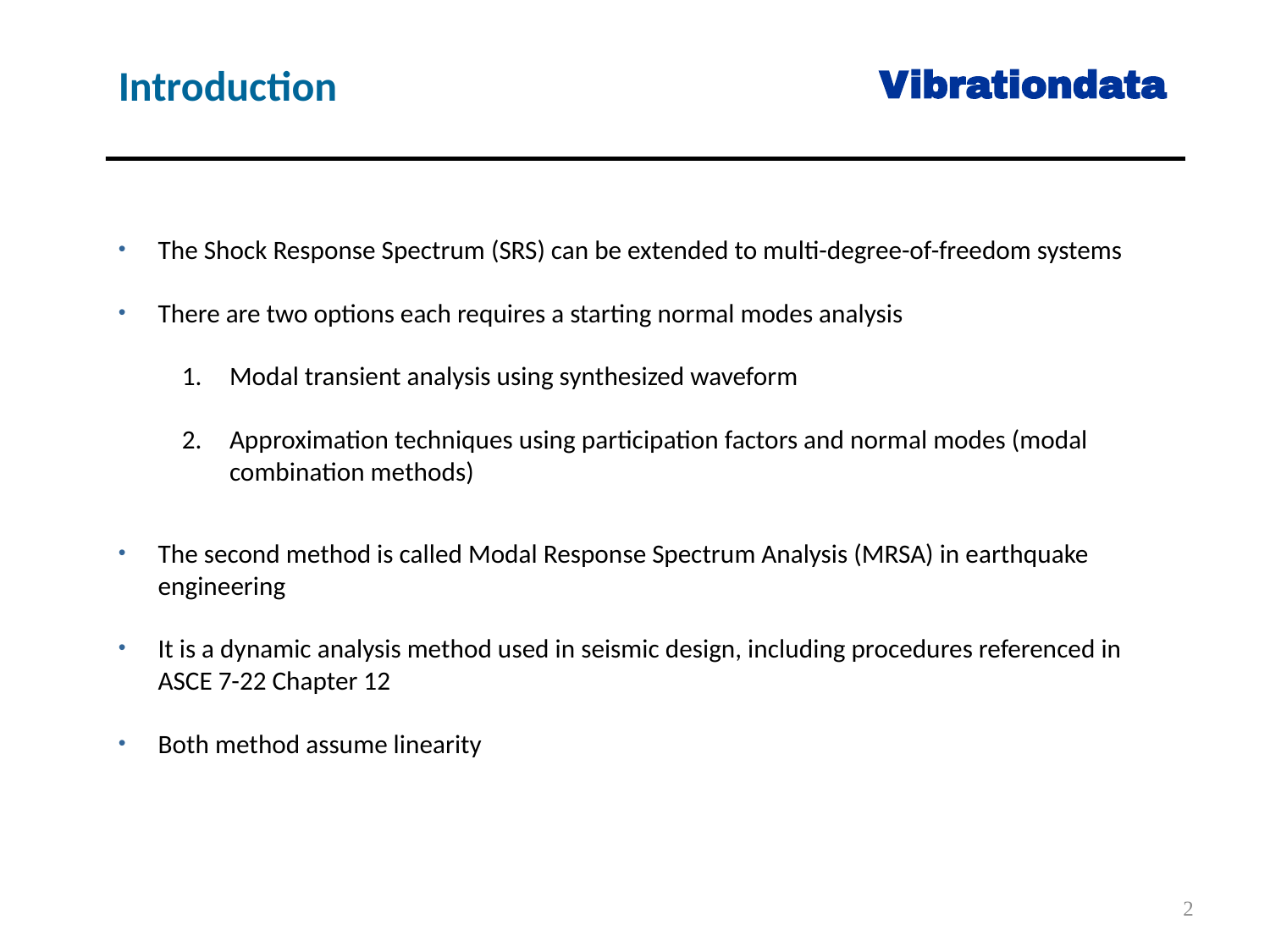

Introduction
Vibrationdata

The Shock Response Spectrum (SRS) can be extended to multi-degree-of-freedom systems

There are two options each requires a starting normal modes analysis

Modal transient analysis using synthesized waveform

Approximation techniques using participation factors and normal modes (modal combination methods)

The second method is called Modal Response Spectrum Analysis (MRSA) in earthquake engineering

It is a dynamic analysis method used in seismic design, including procedures referenced in ASCE 7-22 Chapter 12

Both method assume linearity

2